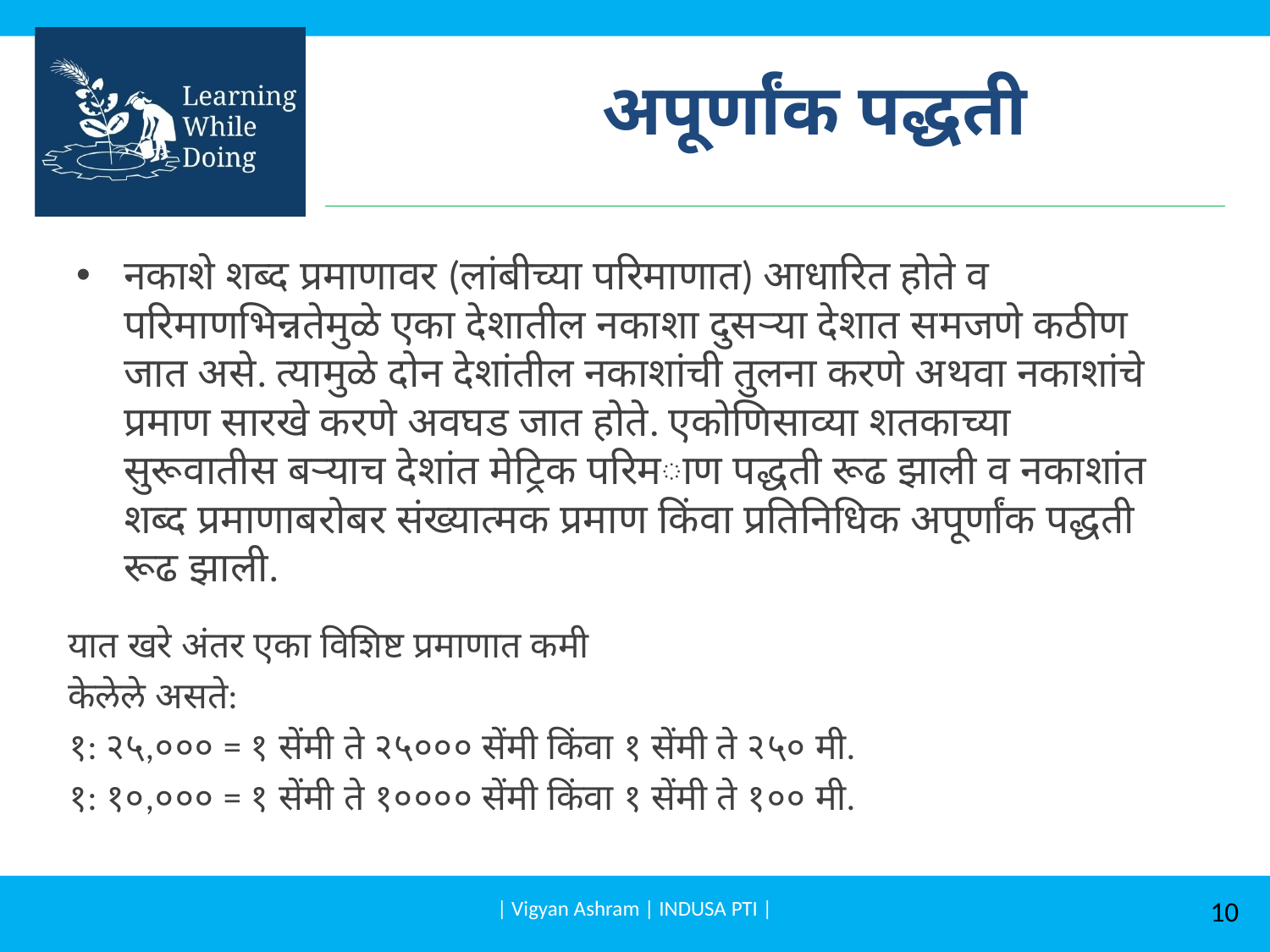

# अपूर्णांक पद्धती
नकाशे शब्द प्रमाणावर (लांबीच्या परिमाणात) आधारित होते व परिमाणभिन्नतेमुळे एका देशातील नकाशा दुसऱ्या देशात समजणे कठीण जात असे. त्यामुळे दोन देशांतील नकाशांची तुलना करणे अथवा नकाशांचे प्रमाण सारखे करणे अवघड जात होते. एकोणिसाव्या शतकाच्या सुरूवातीस बऱ्याच देशांत मेट्रिक परिमाण पद्धती रूढ झाली व नकाशांत शब्द प्रमाणाबरोबर संख्यात्मक प्रमाण किंवा प्रतिनिधिक अपूर्णांक पद्धती रूढ झाली.

यात खरे अंतर एका विशिष्ट प्रमाणात कमी
केलेले असते:
१: २५,००० = १ सेंमी ते २५००० सेंमी किंवा १ सेंमी ते २५० मी.
१: १०,००० = १ सेंमी ते १०००० सेंमी किंवा १ सेंमी ते १०० मी.
| Vigyan Ashram | INDUSA PTI |
10